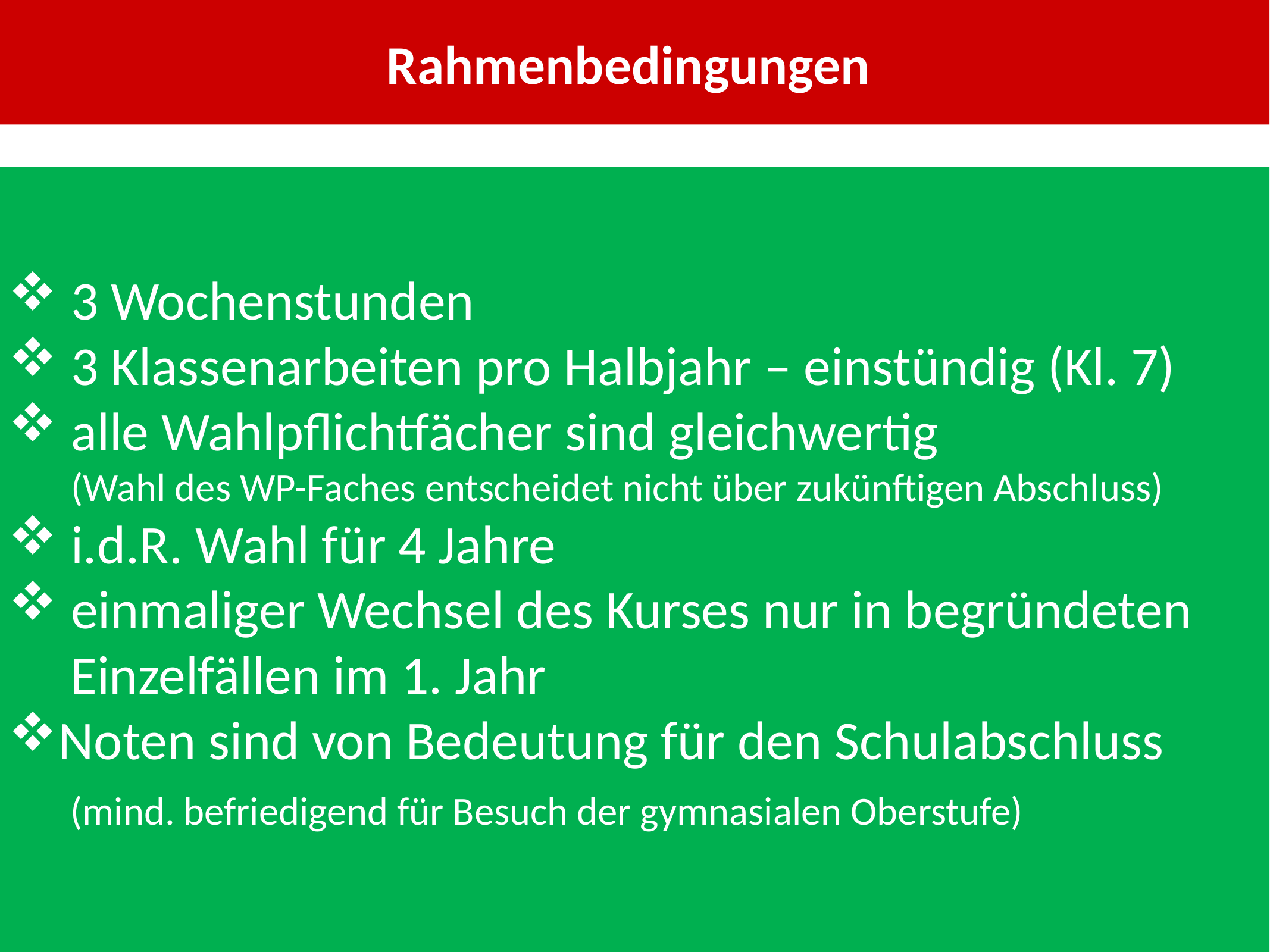

# Rahmenbedingungen

 3 Wochenstunden
 3 Klassenarbeiten pro Halbjahr – einstündig (Kl. 7)
 alle Wahlpflichtfächer sind gleichwertig
       (Wahl des WP-Faches entscheidet nicht über zukünftigen Abschluss)
 i.d.R. Wahl für 4 Jahre
 einmaliger Wechsel des Kurses nur in begründeten
     Einzelfällen im 1. Jahr
Noten sind von Bedeutung für den Schulabschluss
     (mind. befriedigend für Besuch der gymnasialen Oberstufe)